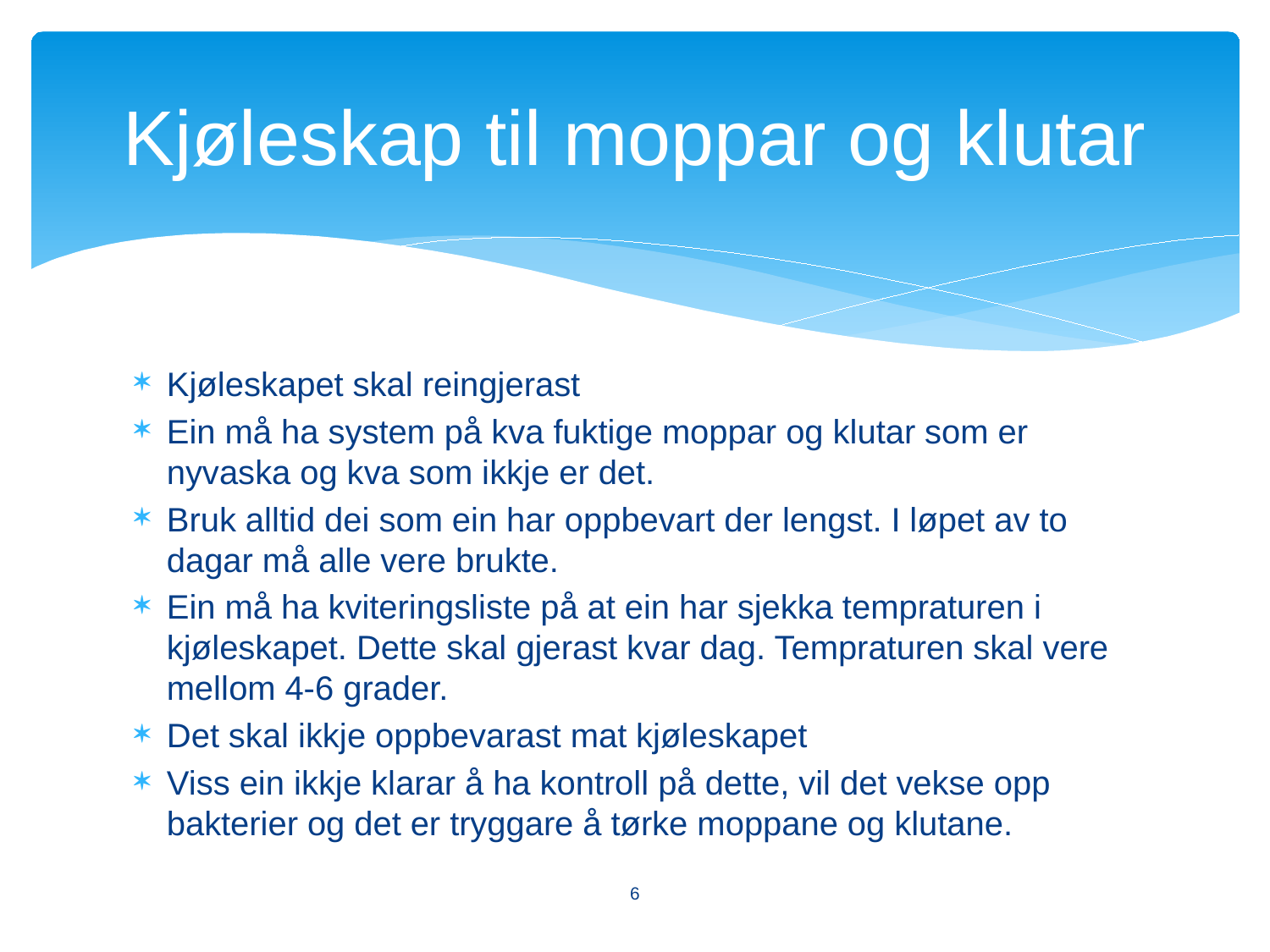

# Kjøleskap til moppar og klutar
Kjøleskapet skal reingjerast
Ein må ha system på kva fuktige moppar og klutar som er nyvaska og kva som ikkje er det.
Bruk alltid dei som ein har oppbevart der lengst. I løpet av to dagar må alle vere brukte.
Ein må ha kviteringsliste på at ein har sjekka tempraturen i kjøleskapet. Dette skal gjerast kvar dag. Tempraturen skal vere mellom 4-6 grader.
Det skal ikkje oppbevarast mat kjøleskapet
Viss ein ikkje klarar å ha kontroll på dette, vil det vekse opp bakterier og det er tryggare å tørke moppane og klutane.

6